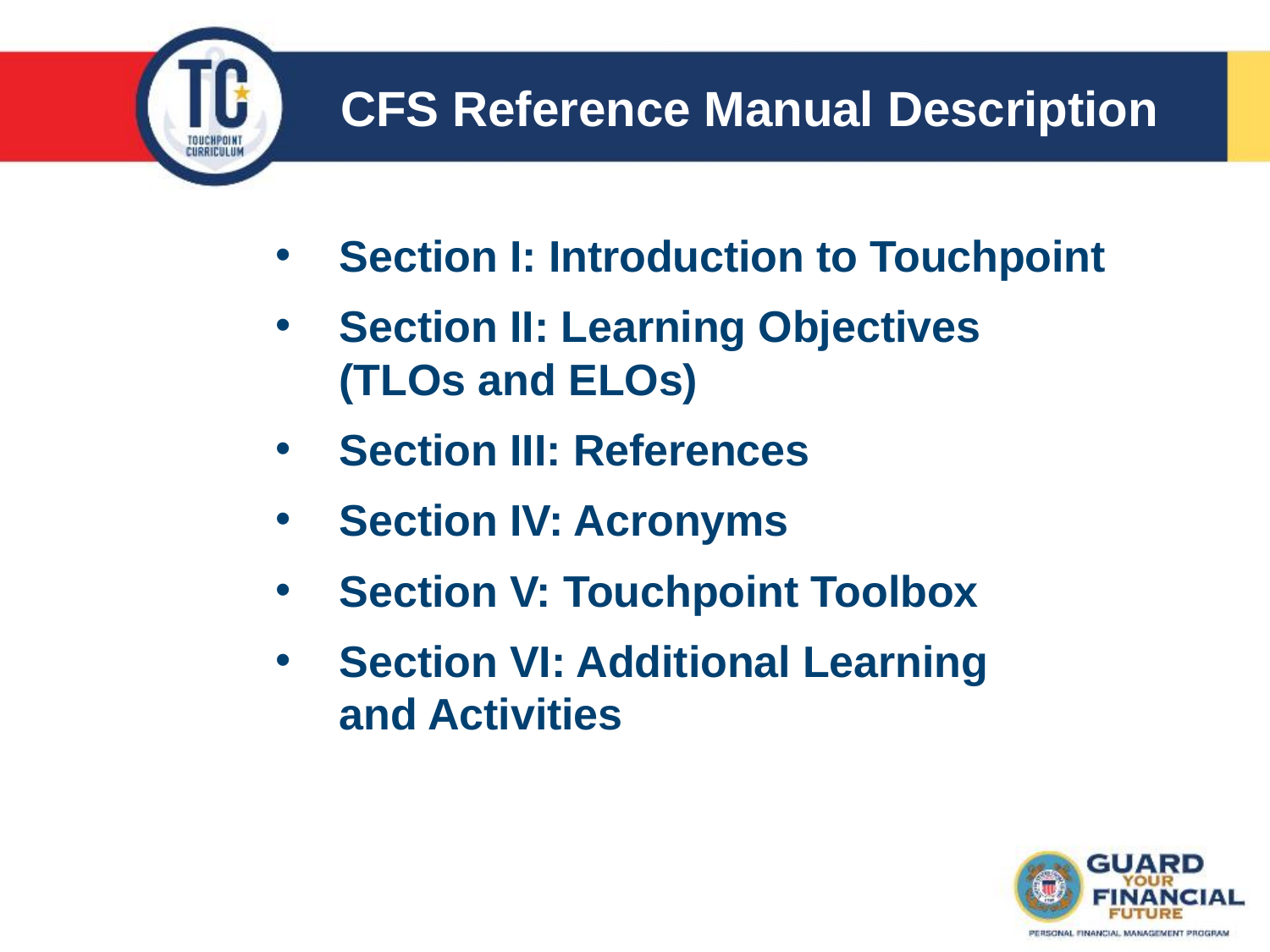

# CFS Reference Manual Description
Section I: Introduction to Touchpoint
Section II: Learning Objectives
(TLOs and ELOs)
Section III: References
Section IV: Acronyms
Section V: Touchpoint Toolbox
Section VI: Additional Learning
and Activities